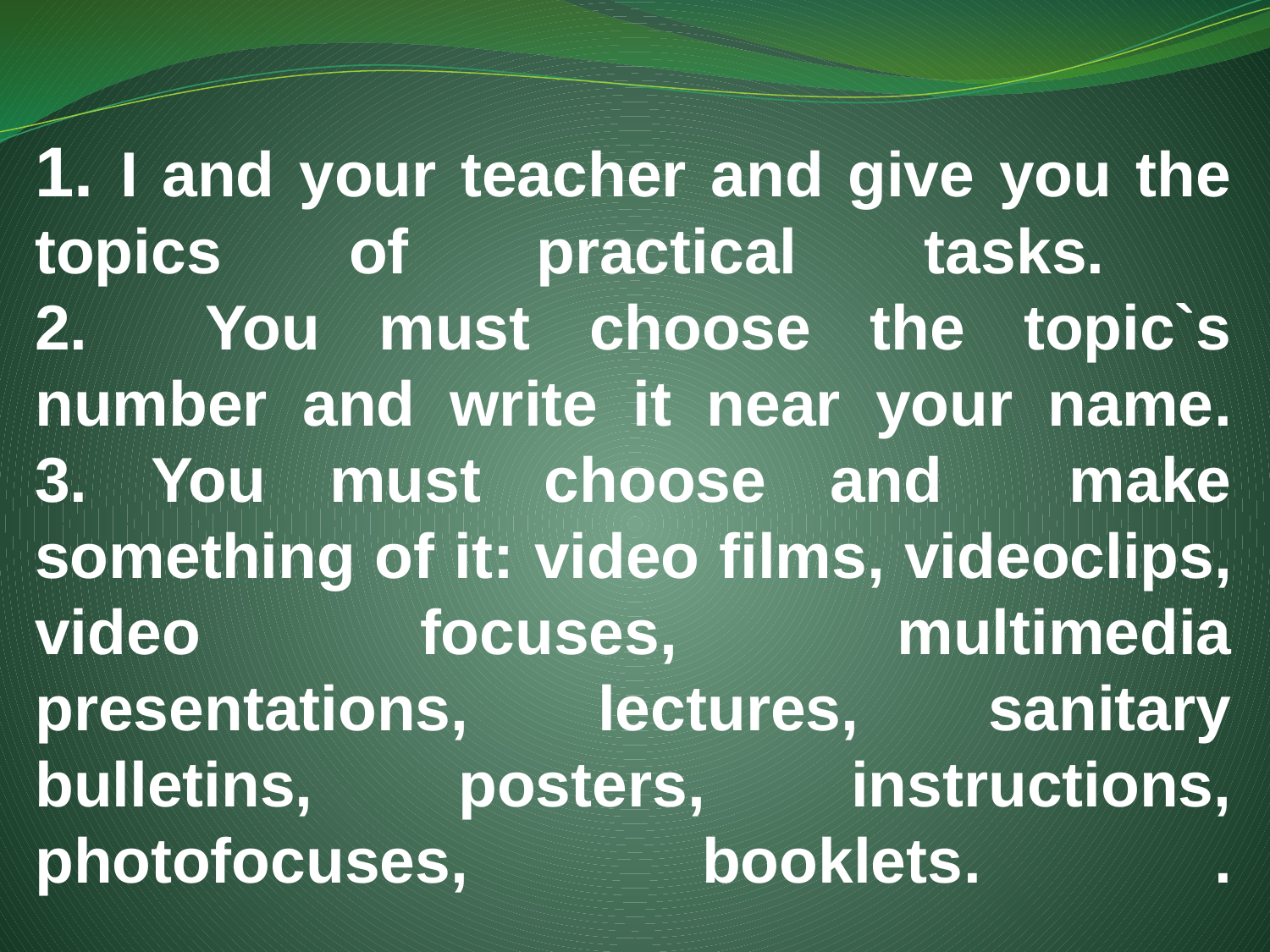

# 1. I and your teacher and give you the topics of practical tasks. 2.  You must choose the topic`s number and write it near your name. 3. You must choose and  make something of it: video films, videoclips, video focuses, multimedia presentations, lectures, sanitary bulletins, posters, instructions, photofocuses, booklets. .